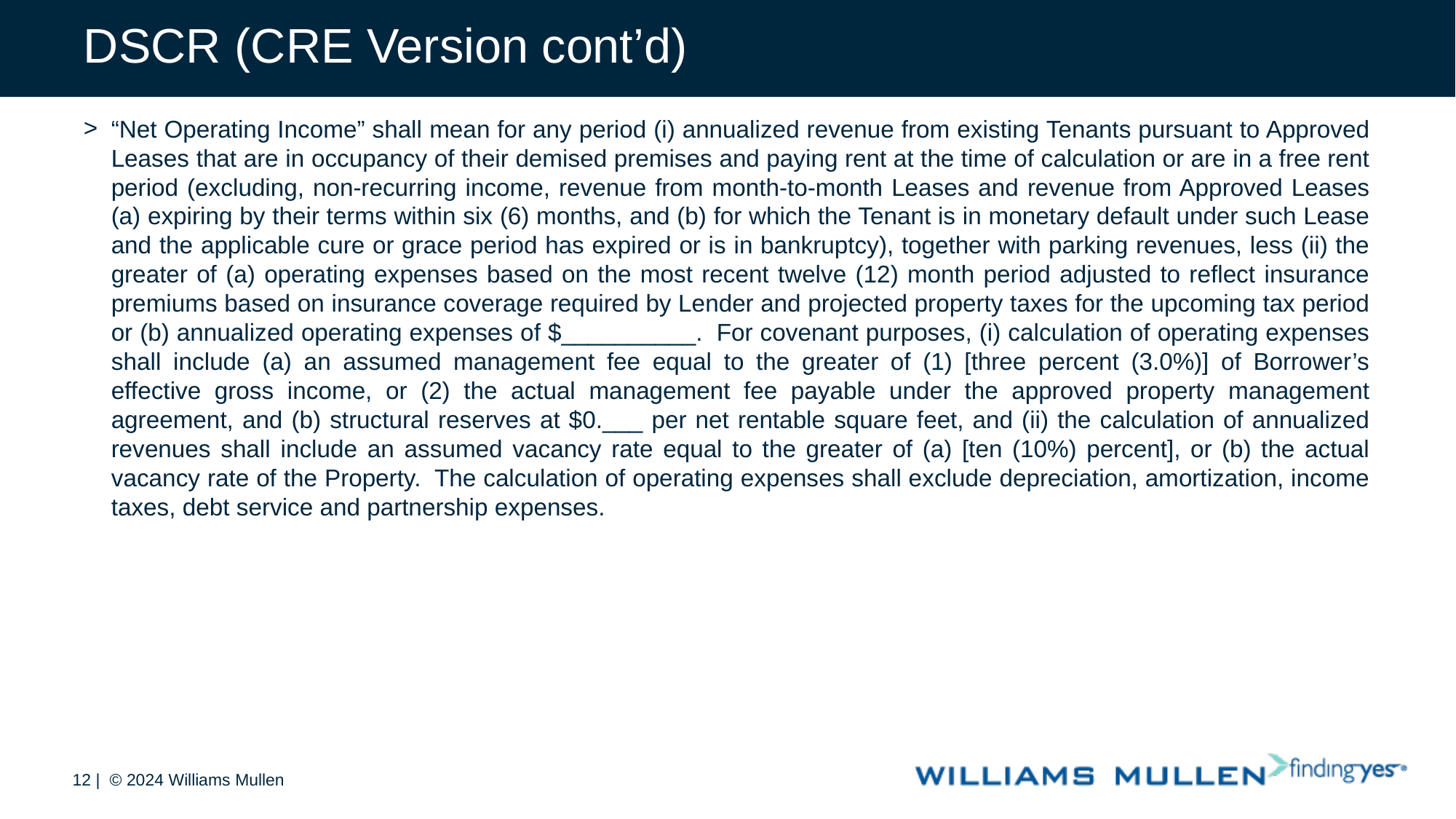

# DSCR (CRE Version cont’d)
“Net Operating Income” shall mean for any period (i) annualized revenue from existing Tenants pursuant to Approved Leases that are in occupancy of their demised premises and paying rent at the time of calculation or are in a free rent period (excluding, non-recurring income, revenue from month-to-month Leases and revenue from Approved Leases (a) expiring by their terms within six (6) months, and (b) for which the Tenant is in monetary default under such Lease and the applicable cure or grace period has expired or is in bankruptcy), together with parking revenues, less (ii) the greater of (a) operating expenses based on the most recent twelve (12) month period adjusted to reflect insurance premiums based on insurance coverage required by Lender and projected property taxes for the upcoming tax period or (b) annualized operating expenses of $__________.  For covenant purposes, (i) calculation of operating expenses shall include (a) an assumed management fee equal to the greater of (1) [three percent (3.0%)] of Borrower’s effective gross income, or (2) the actual management fee payable under the approved property management agreement, and (b) structural reserves at $0.___ per net rentable square feet, and (ii) the calculation of annualized revenues shall include an assumed vacancy rate equal to the greater of (a) [ten (10%) percent], or (b) the actual vacancy rate of the Property.  The calculation of operating expenses shall exclude depreciation, amortization, income taxes, debt service and partnership expenses.